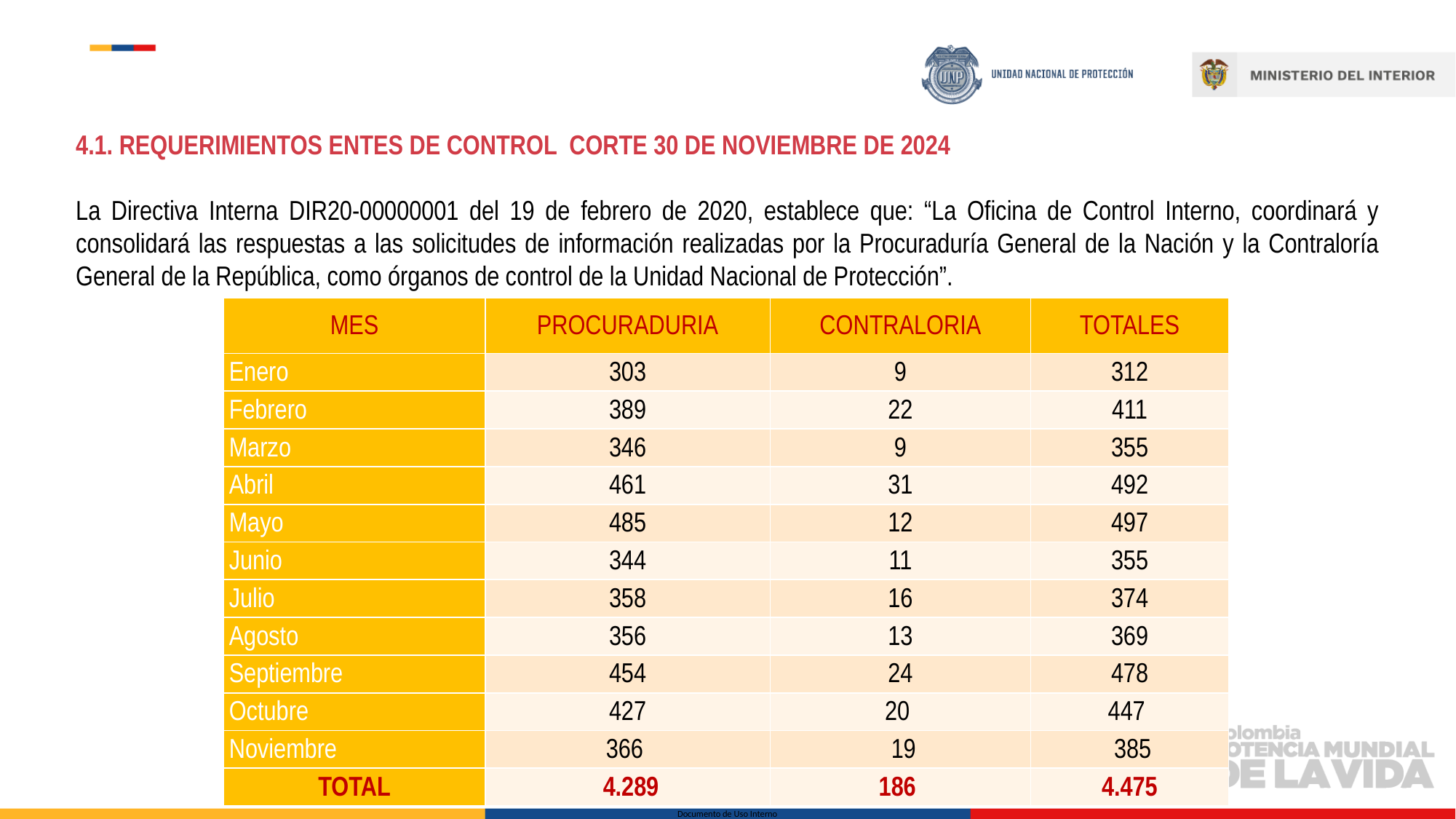

4.1. REQUERIMIENTOS ENTES DE CONTROL  CORTE 30 DE NOVIEMBRE DE 2024

La Directiva Interna DIR20-00000001 del 19 de febrero de 2020, establece que: “La Oficina de Control Interno, coordinará y consolidará las respuestas a las solicitudes de información realizadas por la Procuraduría General de la Nación y la Contraloría General de la República, como órganos de control de la Unidad Nacional de Protección”.
| MES | PROCURADURIA | CONTRALORIA | TOTALES |
| --- | --- | --- | --- |
| Enero | 303 | 9 | 312 |
| Febrero | 389 | 22 | 411 |
| Marzo | 346 | 9 | 355 |
| Abril | 461 | 31 | 492 |
| Mayo | 485 | 12 | 497 |
| Junio | 344 | 11 | 355 |
| Julio | 358 | 16 | 374 |
| Agosto | 356 | 13 | 369 |
| Septiembre | 454 | 24 | 478 |
| Octubre | 427 | 20 | 447 |
| Noviembre | 366 | 19 | 385 |
| TOTAL | 4.289 | 186 | 4.475 |